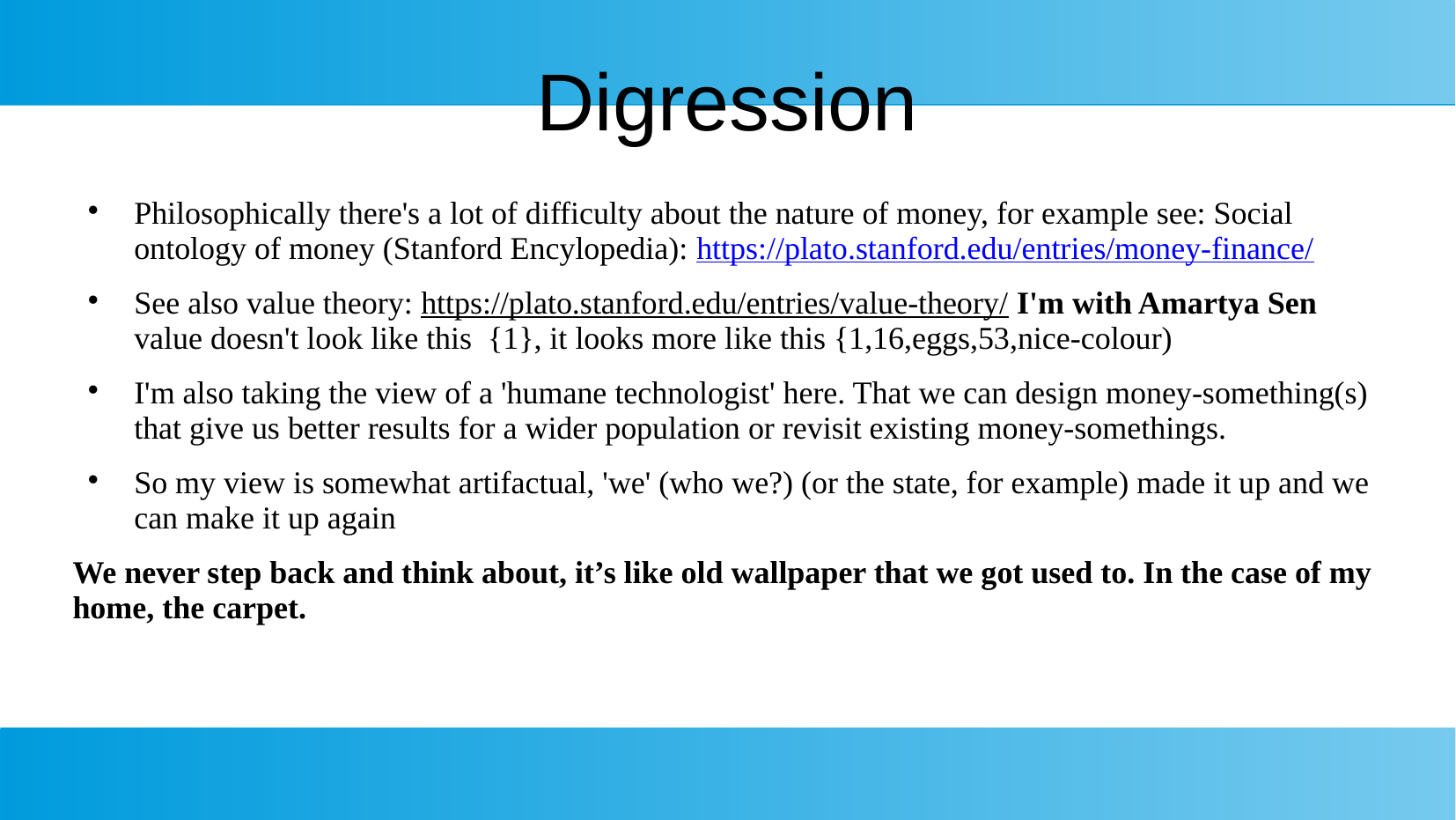

# Digression
Philosophically there's a lot of difficulty about the nature of money, for example see: Social ontology of money (Stanford Encylopedia): https://plato.stanford.edu/entries/money-finance/
See also value theory: https://plato.stanford.edu/entries/value-theory/ I'm with Amartya Sen value doesn't look like this  {1}, it looks more like this {1,16,eggs,53,nice-colour)
I'm also taking the view of a 'humane technologist' here. That we can design money-something(s) that give us better results for a wider population or revisit existing money-somethings.
So my view is somewhat artifactual, 'we' (who we?) (or the state, for example) made it up and we can make it up again
We never step back and think about, it’s like old wallpaper that we got used to. In the case of my home, the carpet.